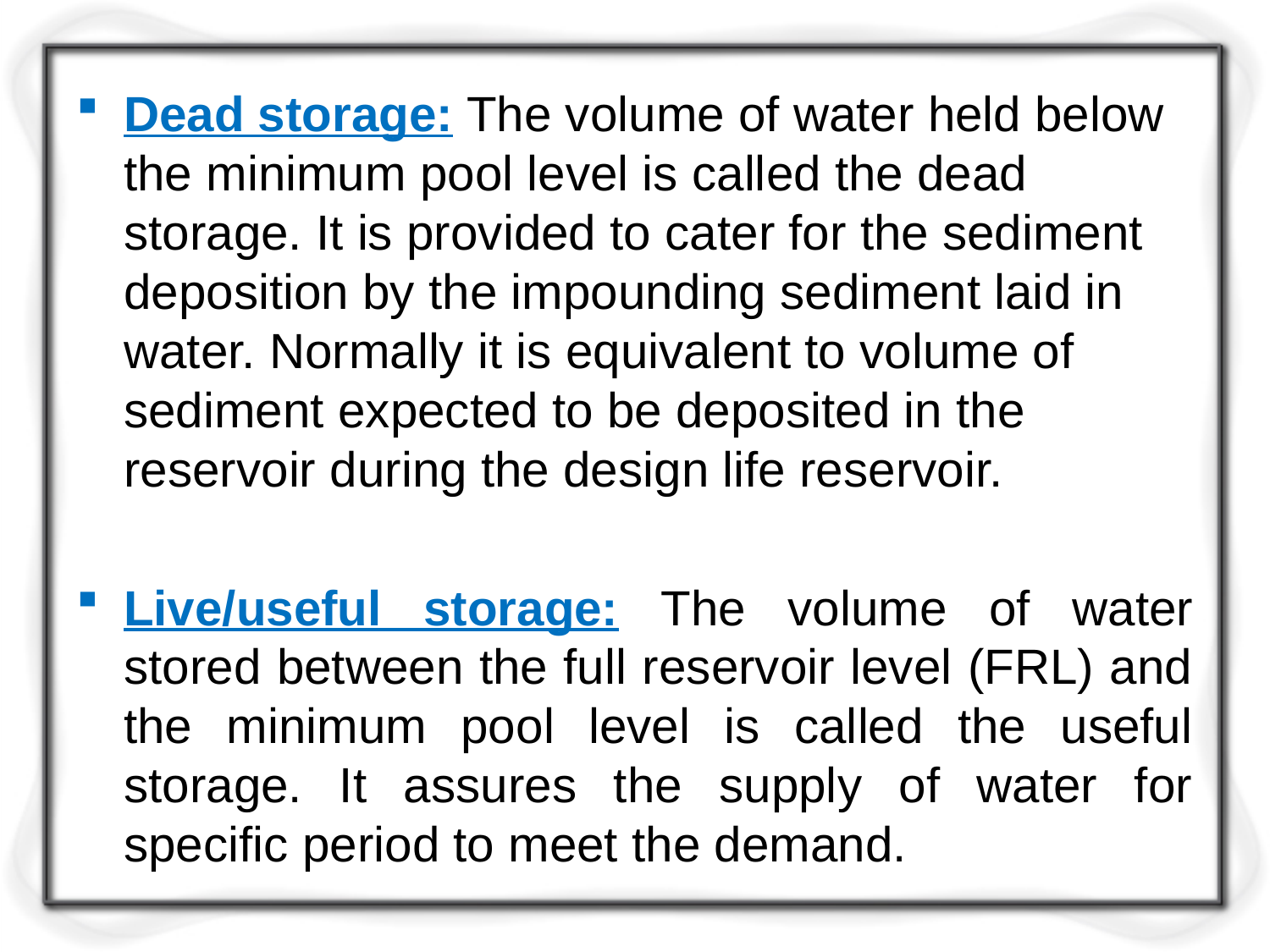

Dead storage: The volume of water held below the minimum pool level is called the dead storage. It is provided to cater for the sediment deposition by the impounding sediment laid in water. Normally it is equivalent to volume of sediment expected to be deposited in the reservoir during the design life reservoir.

Live/useful storage: The volume of water stored between the full reservoir level (FRL) and the minimum pool level is called the useful storage. It assures the supply of water for specific period to meet the demand.